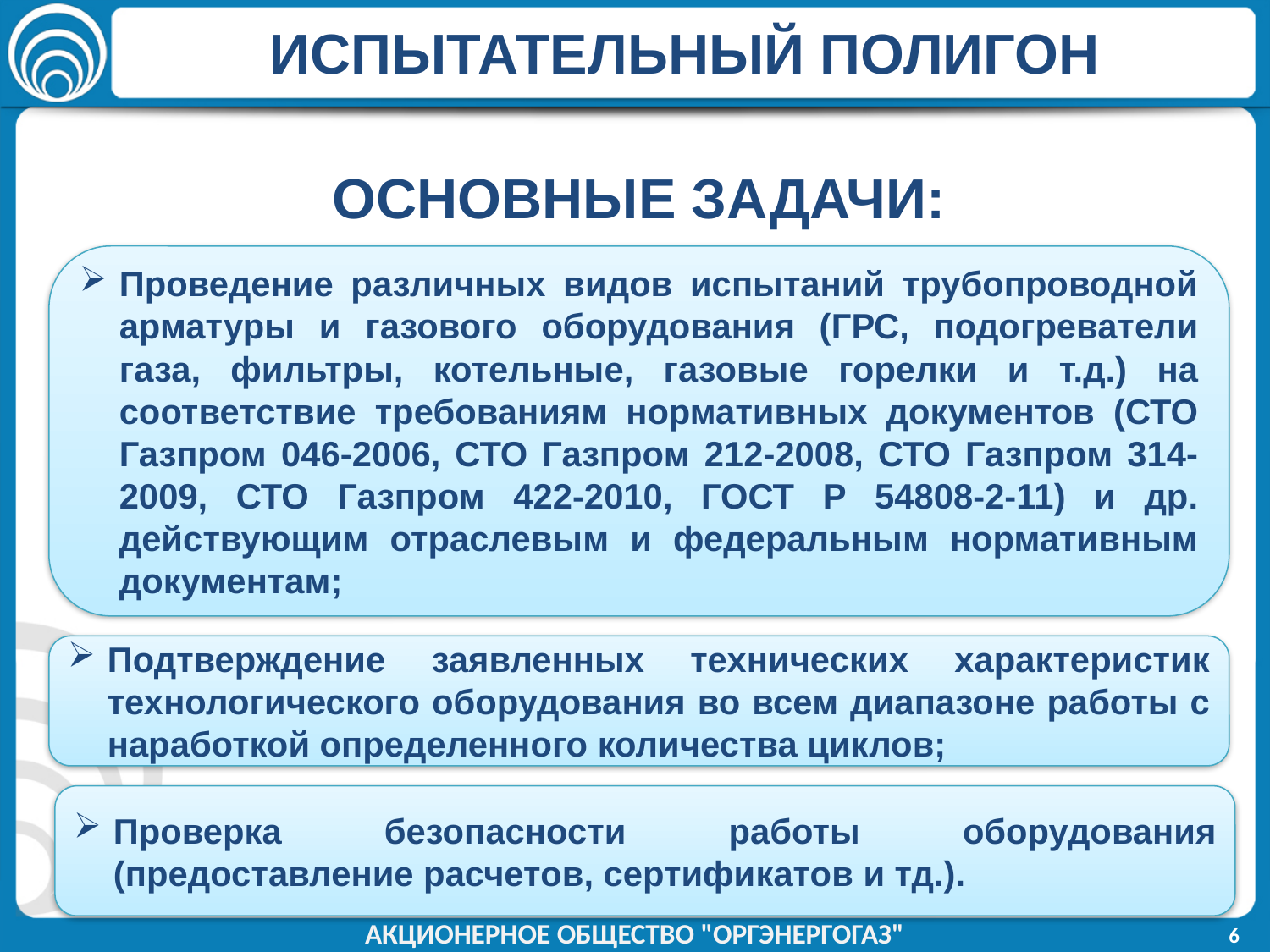

# ИСПЫТАТЕЛЬНЫЙ ПОЛИГОН
ОСНОВНЫЕ ЗАДАЧИ:
Проведение различных видов испытаний трубопроводной арматуры и газового оборудования (ГРС, подогреватели газа, фильтры, котельные, газовые горелки и т.д.) на соответствие требованиям нормативных документов (СТО Газпром 046-2006, СТО Газпром 212-2008, СТО Газпром 314-2009, СТО Газпром 422-2010, ГОСТ Р 54808-2-11) и др. действующим отраслевым и федеральным нормативным документам;
Подтверждение заявленных технических характеристик технологического оборудования во всем диапазоне работы с наработкой определенного количества циклов;
Проверка безопасности работы оборудования (предоставление расчетов, сертификатов и тд.).
АКЦИОНЕРНОЕ ОБЩЕСТВО "ОРГЭНЕРГОГАЗ"